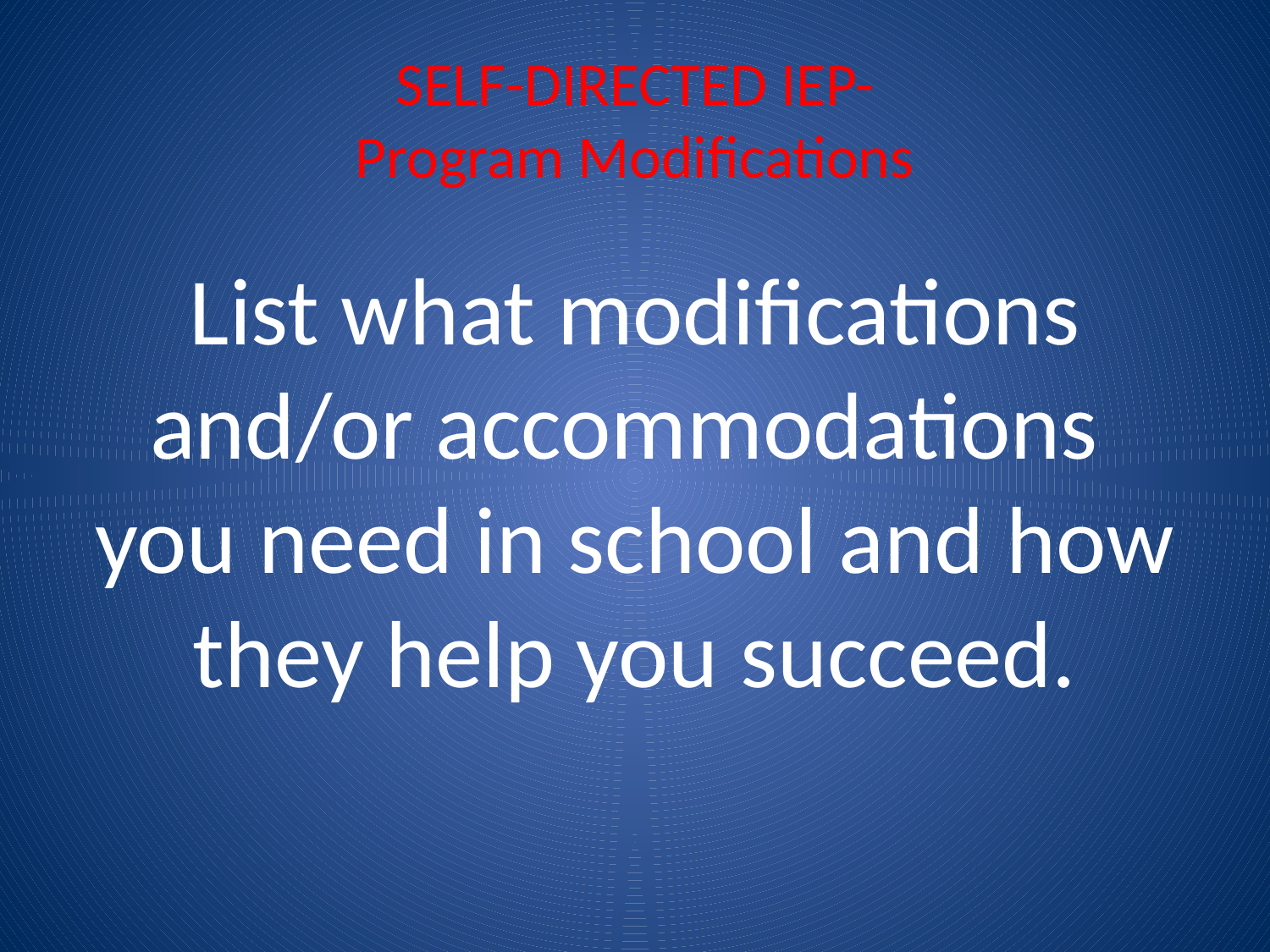

# SELF-DIRECTED IEP- Program Modifications
List what modifications and/or accommodations  you need in school and how they help you succeed.